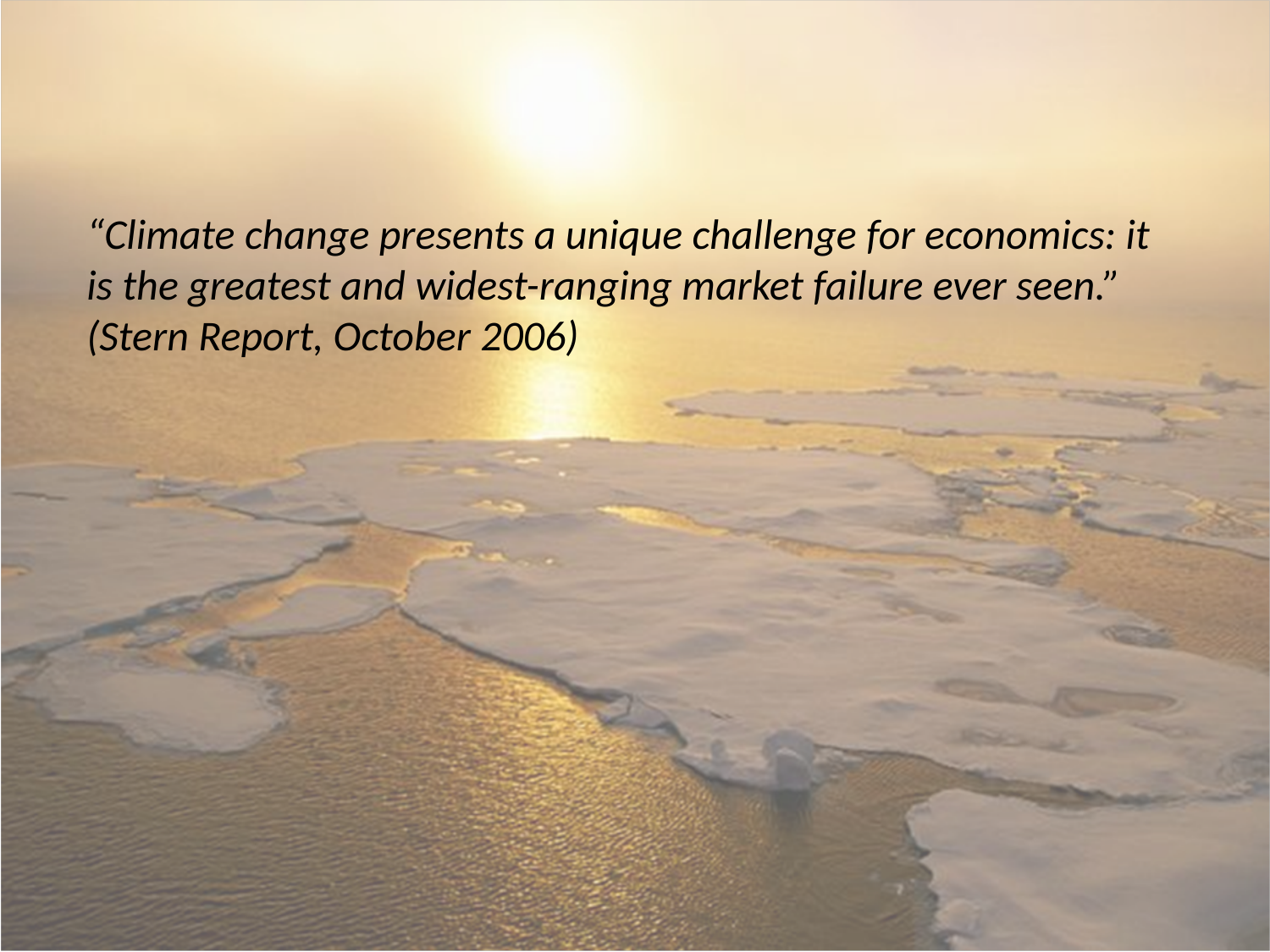

“Climate change presents a unique challenge for economics: it is the greatest and widest-ranging market failure ever seen.” (Stern Report, October 2006)